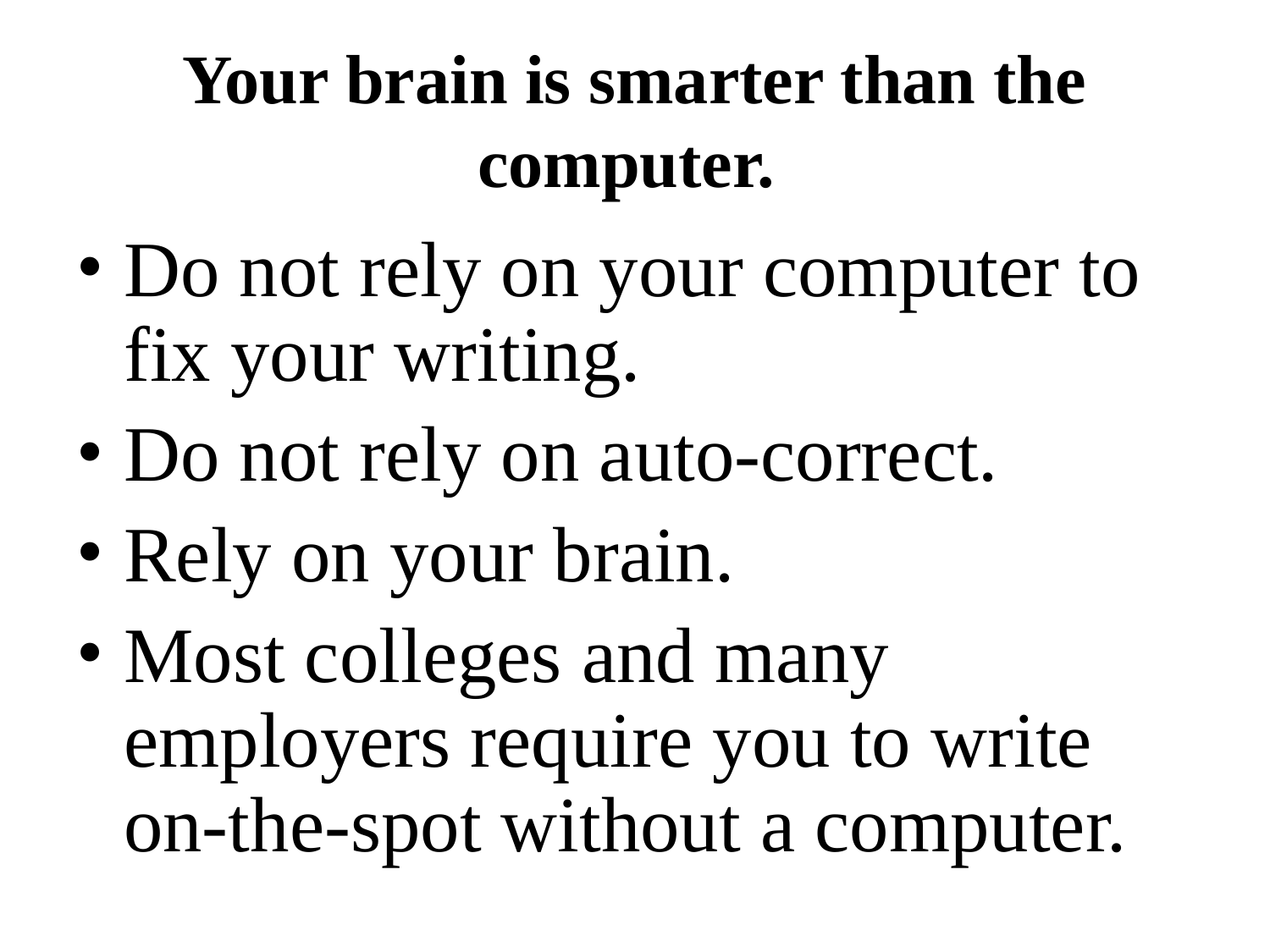

# Your brain is smarter than the computer.
Do not rely on your computer to fix your writing.
Do not rely on auto-correct.
Rely on your brain.
Most colleges and many employers require you to write on-the-spot without a computer.